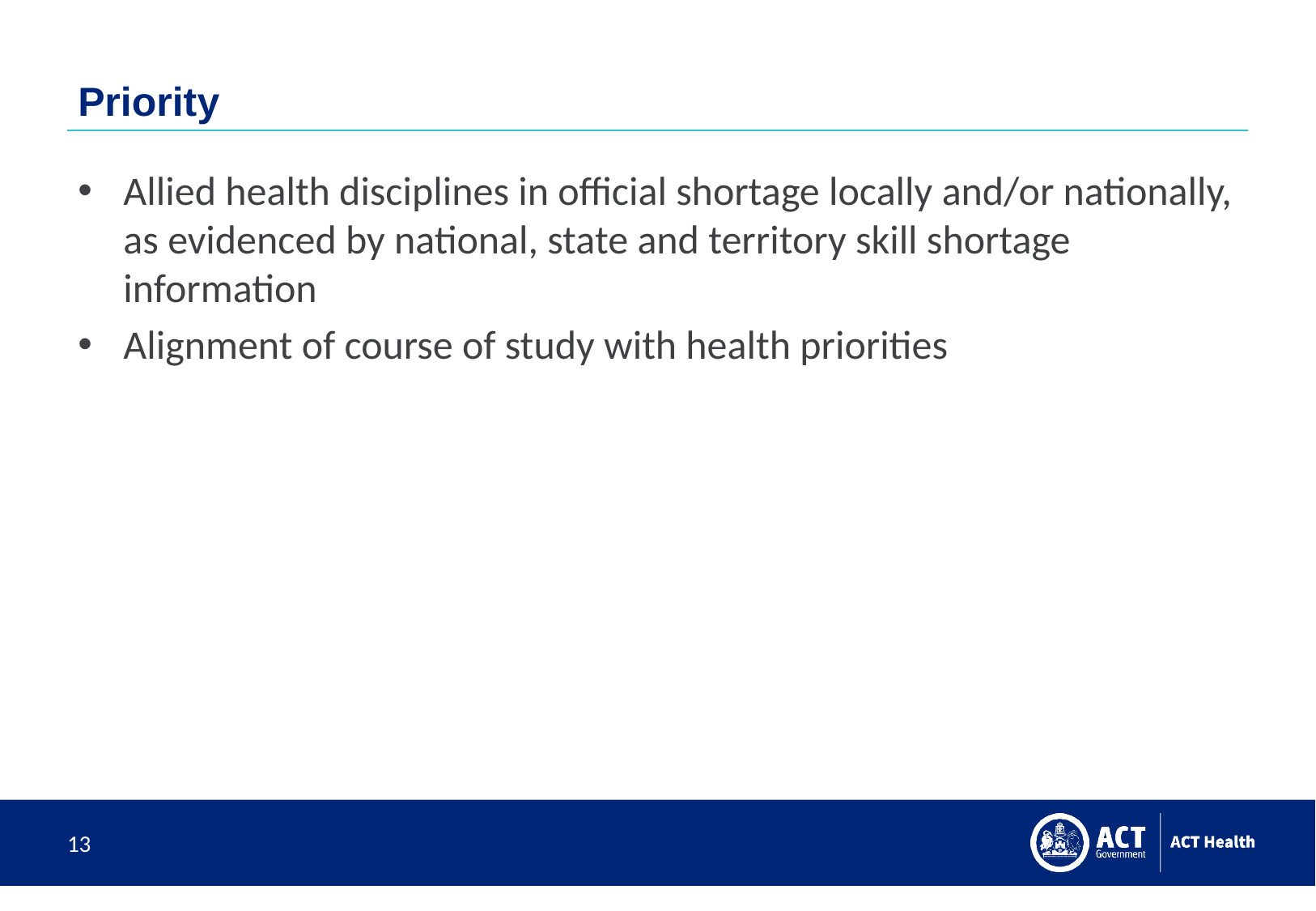

# Priority
Allied health disciplines in official shortage locally and/or nationally, as evidenced by national, state and territory skill shortage information
Alignment of course of study with health priorities

13